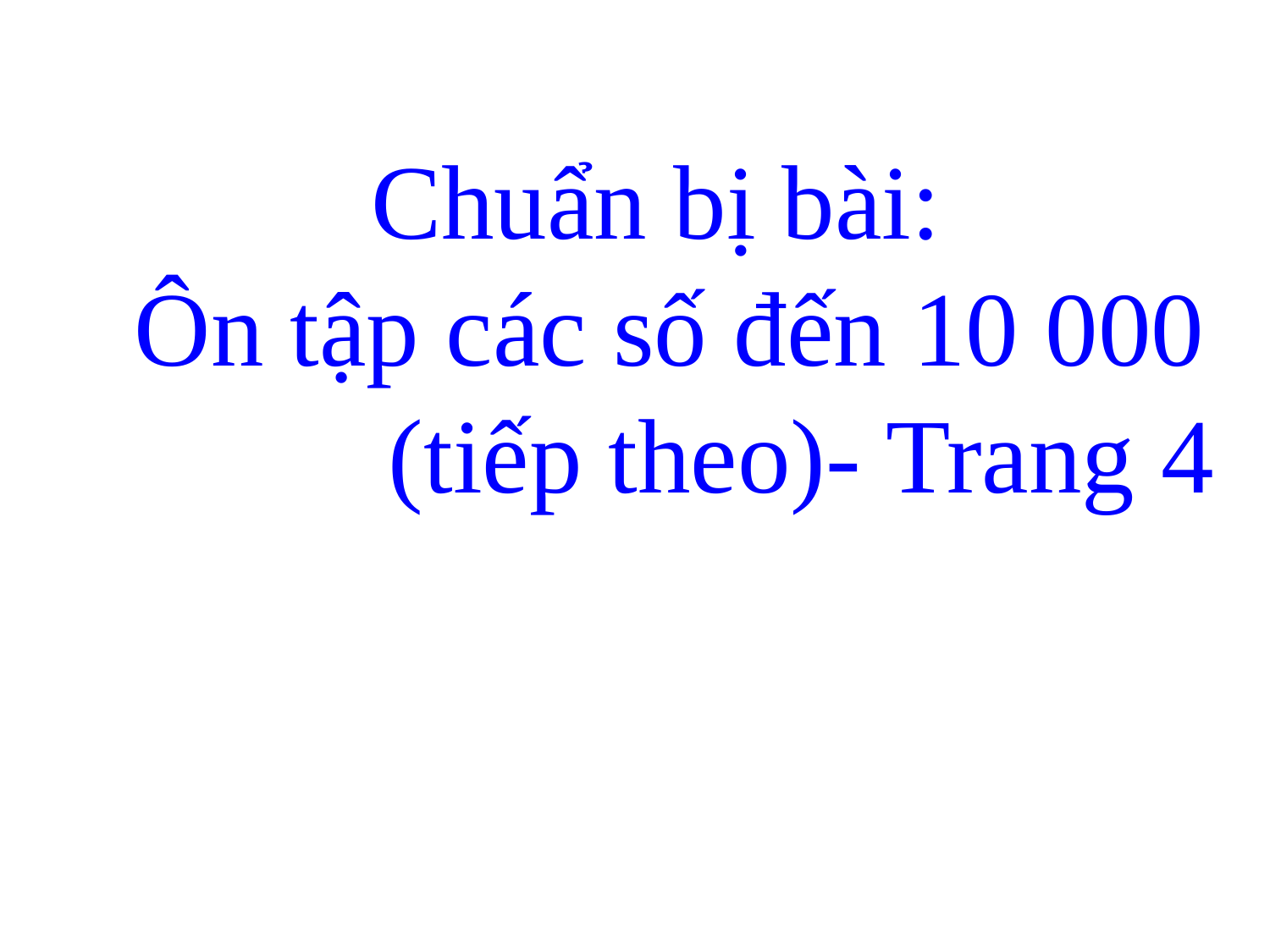

Chuẩn bị bài:
 Ôn tập các số đến 10 000
           (tiếp theo)- Trang 4